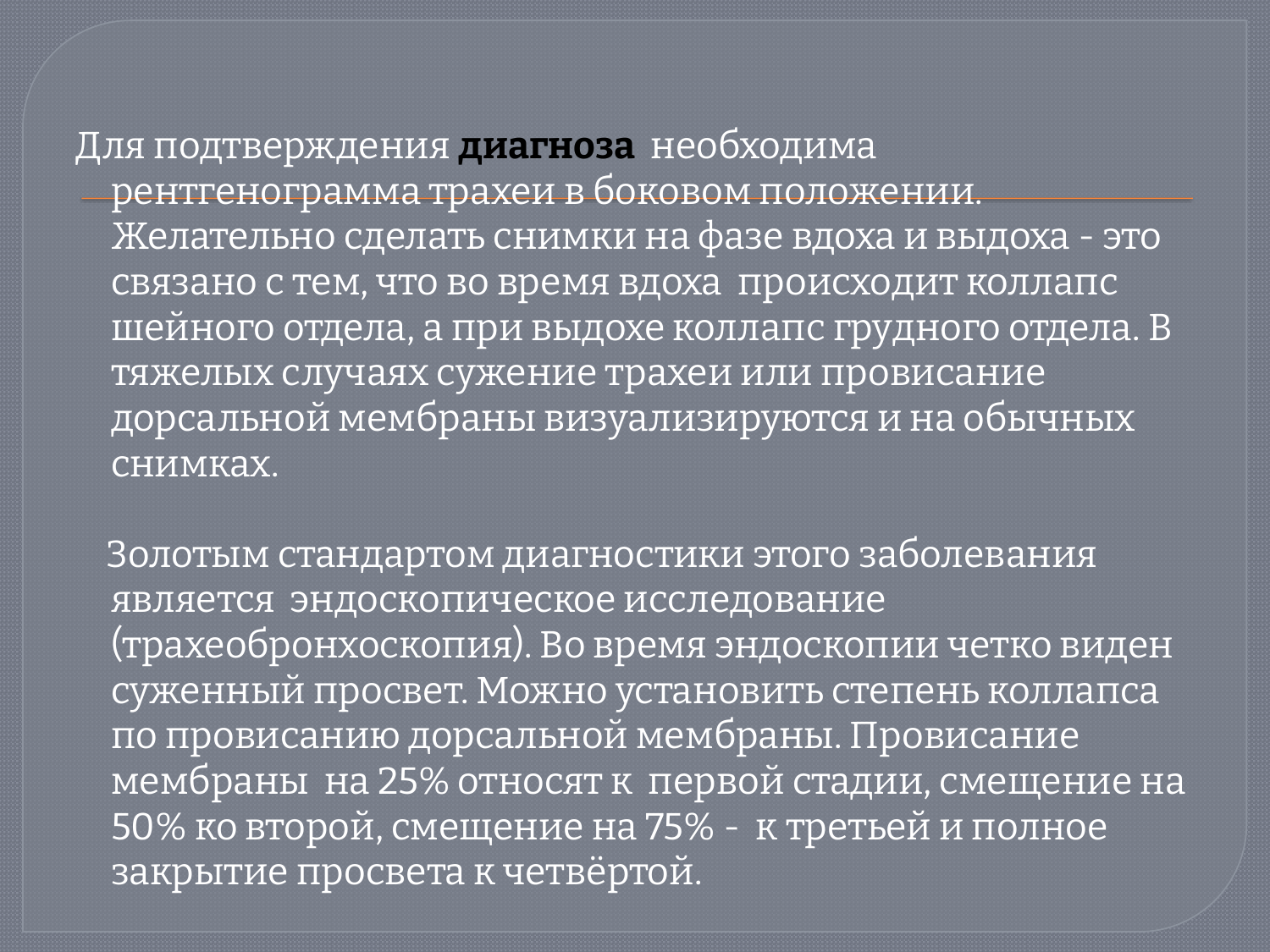

Для подтверждения диагноза  необходима рентгенограмма трахеи в боковом положении. Желательно сделать снимки на фазе вдоха и выдоха - это связано с тем, что во время вдоха  происходит коллапс шейного отдела, а при выдохе коллапс грудного отдела. В тяжелых случаях сужение трахеи или провисание дорсальной мембраны визуализируются и на обычных снимках.

    Золотым стандартом диагностики этого заболевания является  эндоскопическое исследование (трахеобронхоскопия). Во время эндоскопии четко виден суженный просвет. Можно установить степень коллапса по провисанию дорсальной мембраны. Провисание мембраны  на 25% относят к  первой стадии, смещение на 50% ко второй, смещение на 75% -  к третьей и полное закрытие просвета к четвёртой.